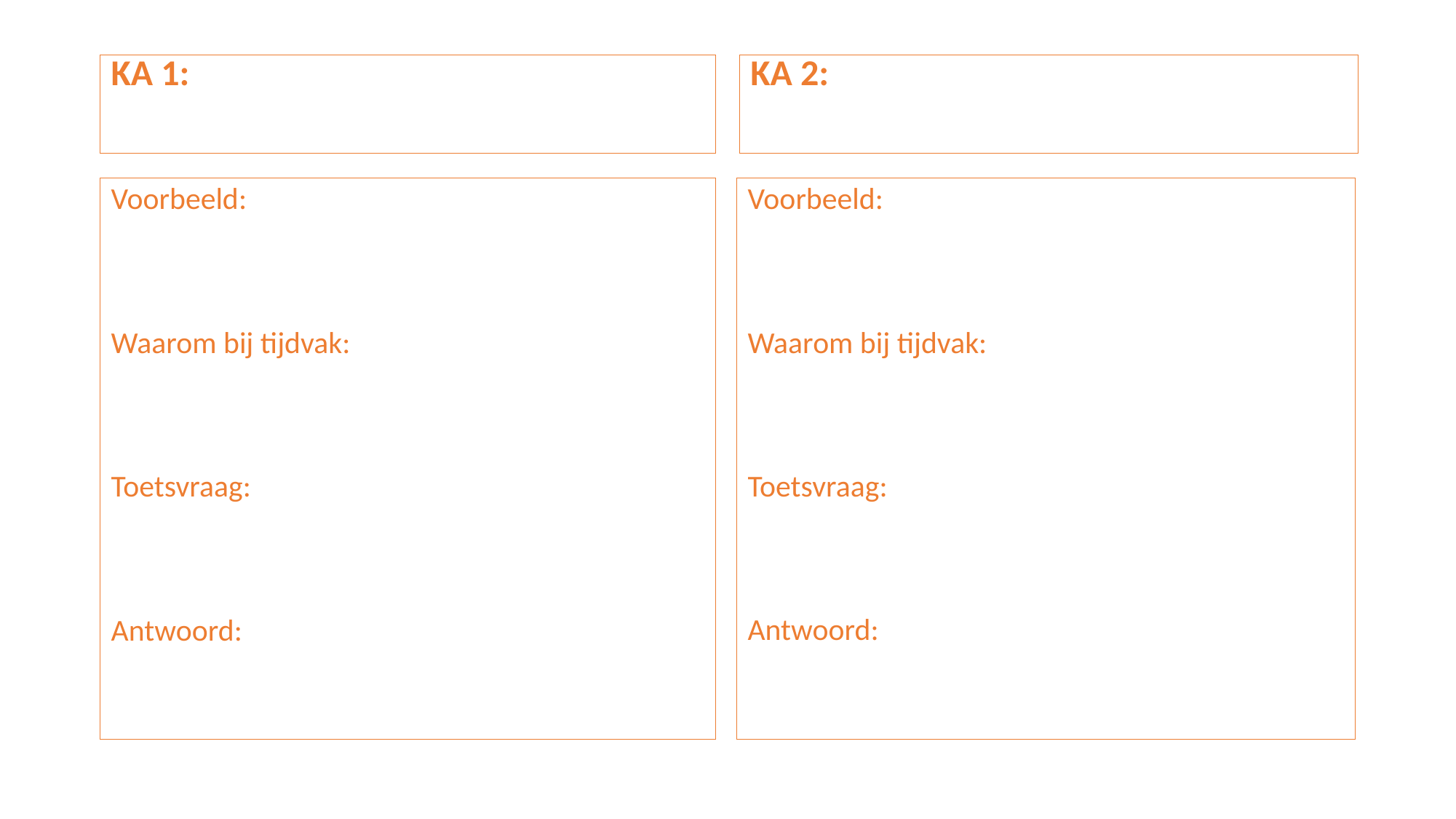

KA 2:

KA 1:

Voorbeeld:

Waarom bij tijdvak:

Toetsvraag:

Antwoord:

Voorbeeld:

Waarom bij tijdvak:

Toetsvraag:

Antwoord: